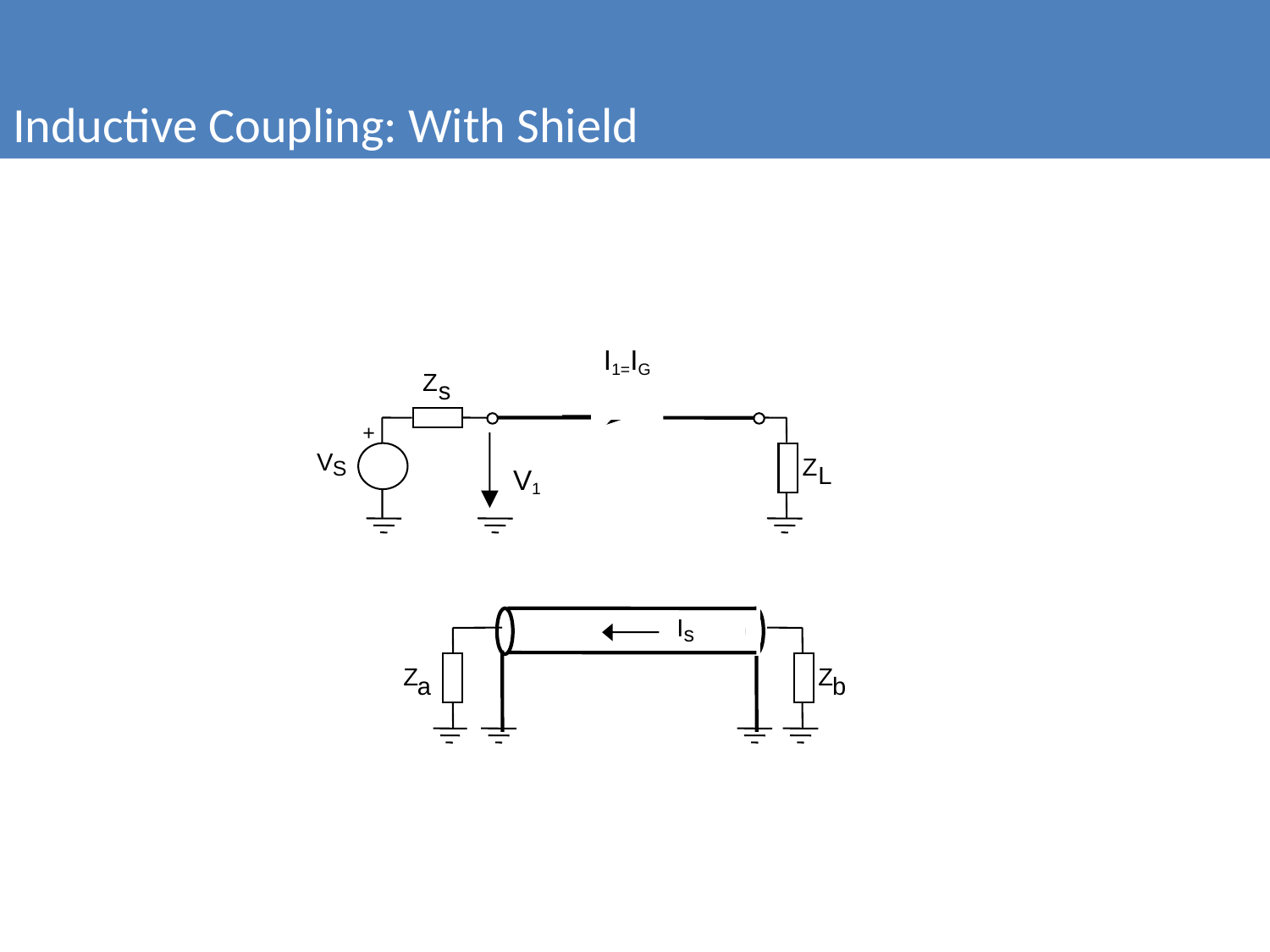

Inductive Coupling: With Shield
#

I1=IG

Z
I
s
G

+

V
Z
S
L
V
G

I
s

Z
a

Z
b

V1